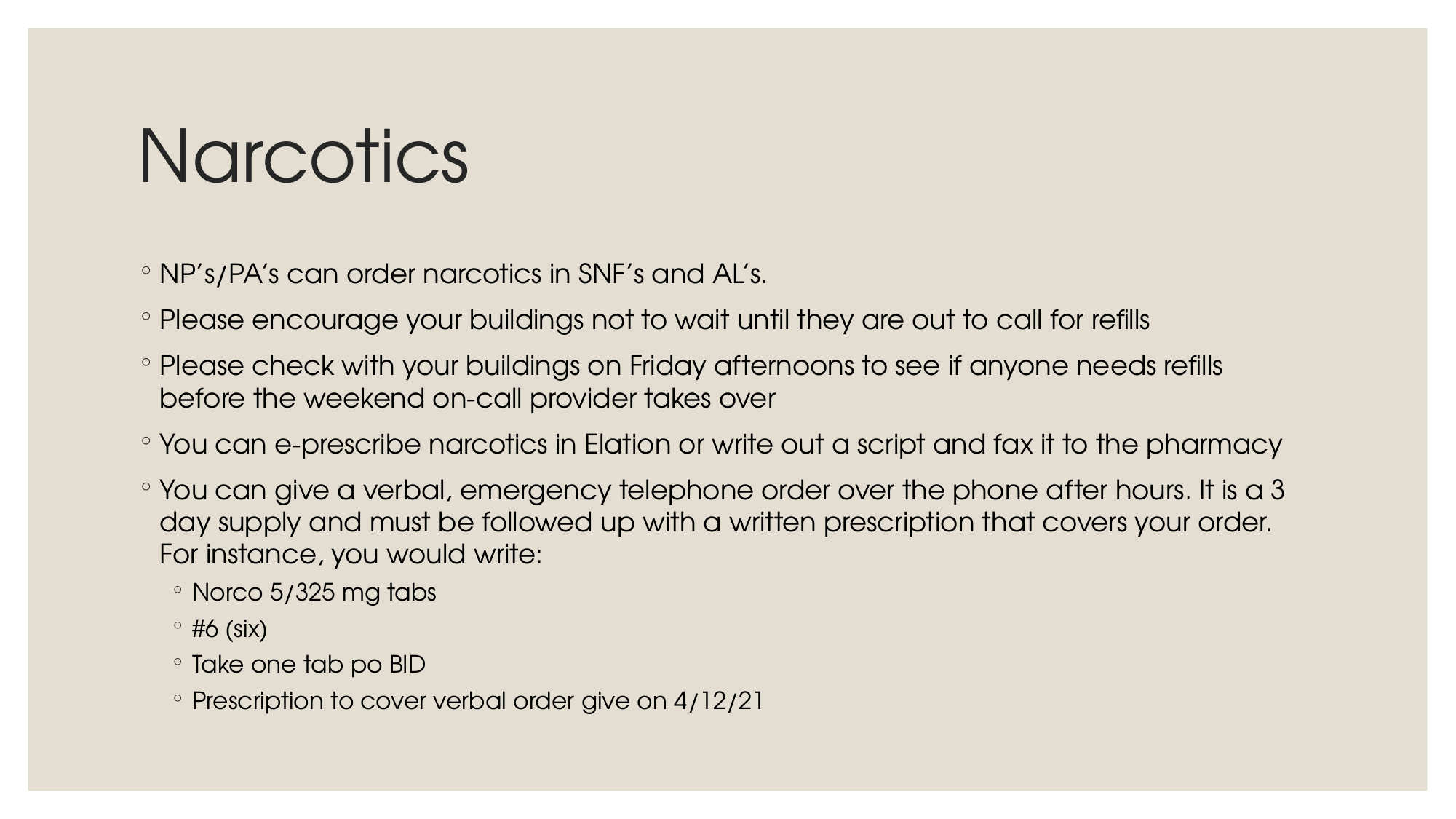

# Narcotics
NP’s/PA’s can order narcotics in SNF’s and AL’s.
Please encourage your buildings not to wait until they are out to call for refills
Please check with your buildings on Friday afternoons to see if anyone needs refills before the weekend on-call provider takes over
You can e-prescribe narcotics in Elation or write out a script and fax it to the pharmacy
You can give a verbal, emergency telephone order over the phone after hours. It is a 3 day supply and must be followed up with a written prescription that covers your order. For instance, you would write:
Norco 5/325 mg tabs
#6 (six)
Take one tab po BID
Prescription to cover verbal order give on 4/12/21